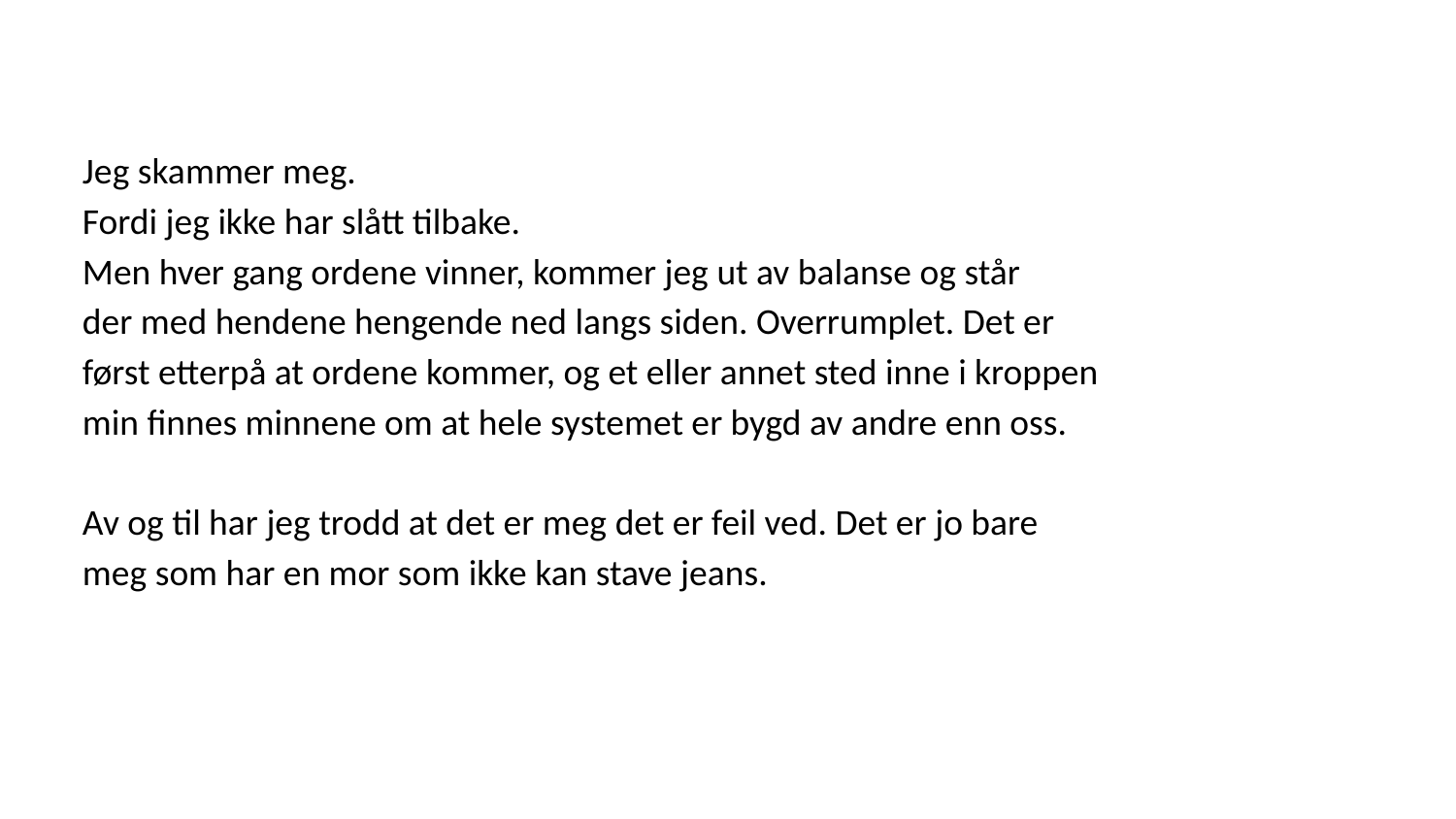

Jeg skammer meg.
Fordi jeg ikke har slått tilbake.
Men hver gang ordene vinner, kommer jeg ut av balanse og står
der med hendene hengende ned langs siden. Overrumplet. Det er
først etterpå at ordene kommer, og et eller annet sted inne i kroppen
min finnes minnene om at hele systemet er bygd av andre enn oss.

Av og til har jeg trodd at det er meg det er feil ved. Det er jo bare
meg som har en mor som ikke kan stave jeans.